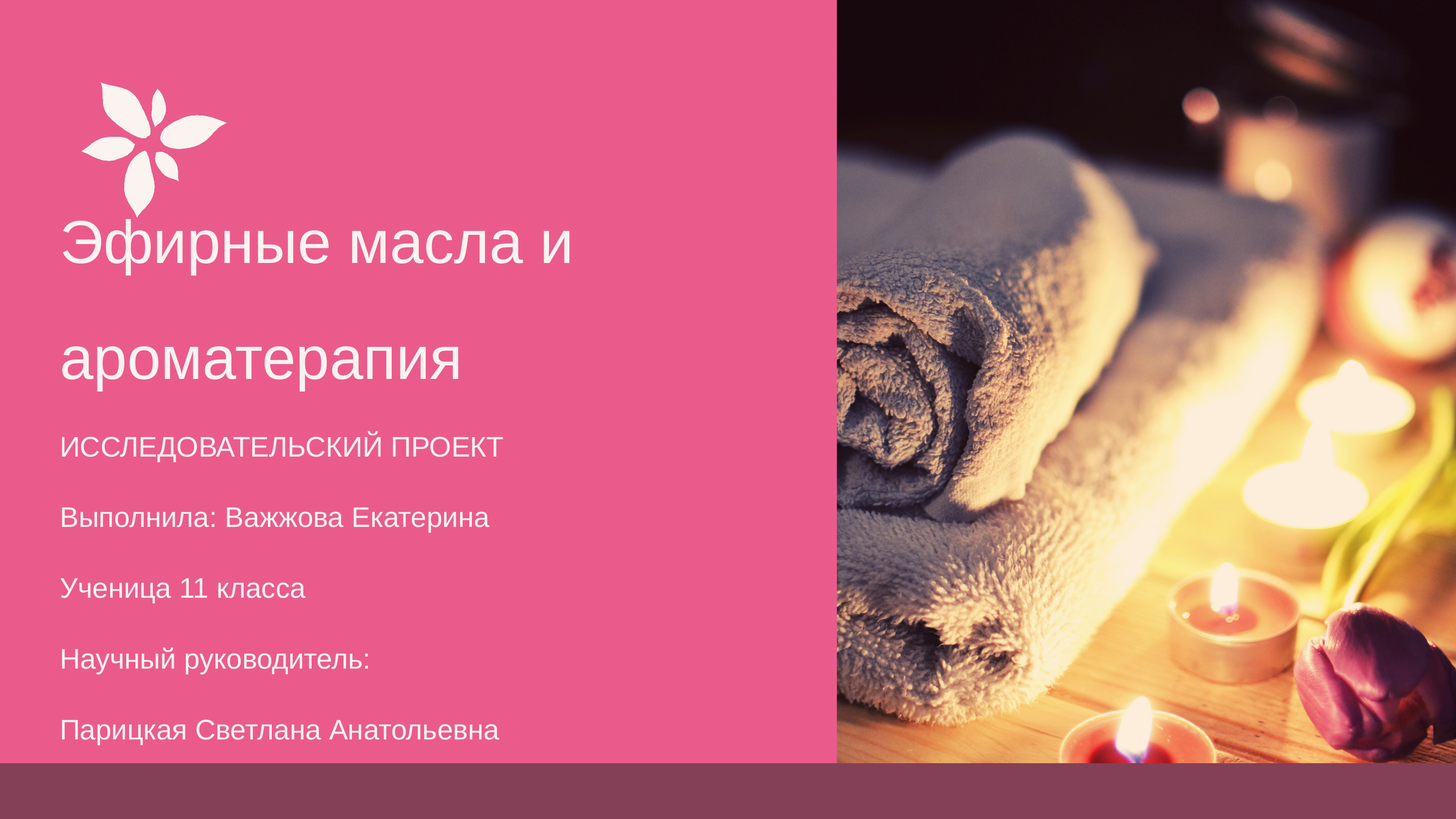

Эфирные масла и ароматерапия
ИССЛЕДОВАТЕЛЬСКИЙ ПРОЕКТ
Выполнила: Важжова Екатерина
Ученица 11 класса
Научный руководитель:
Парицкая Светлана Анатольевна